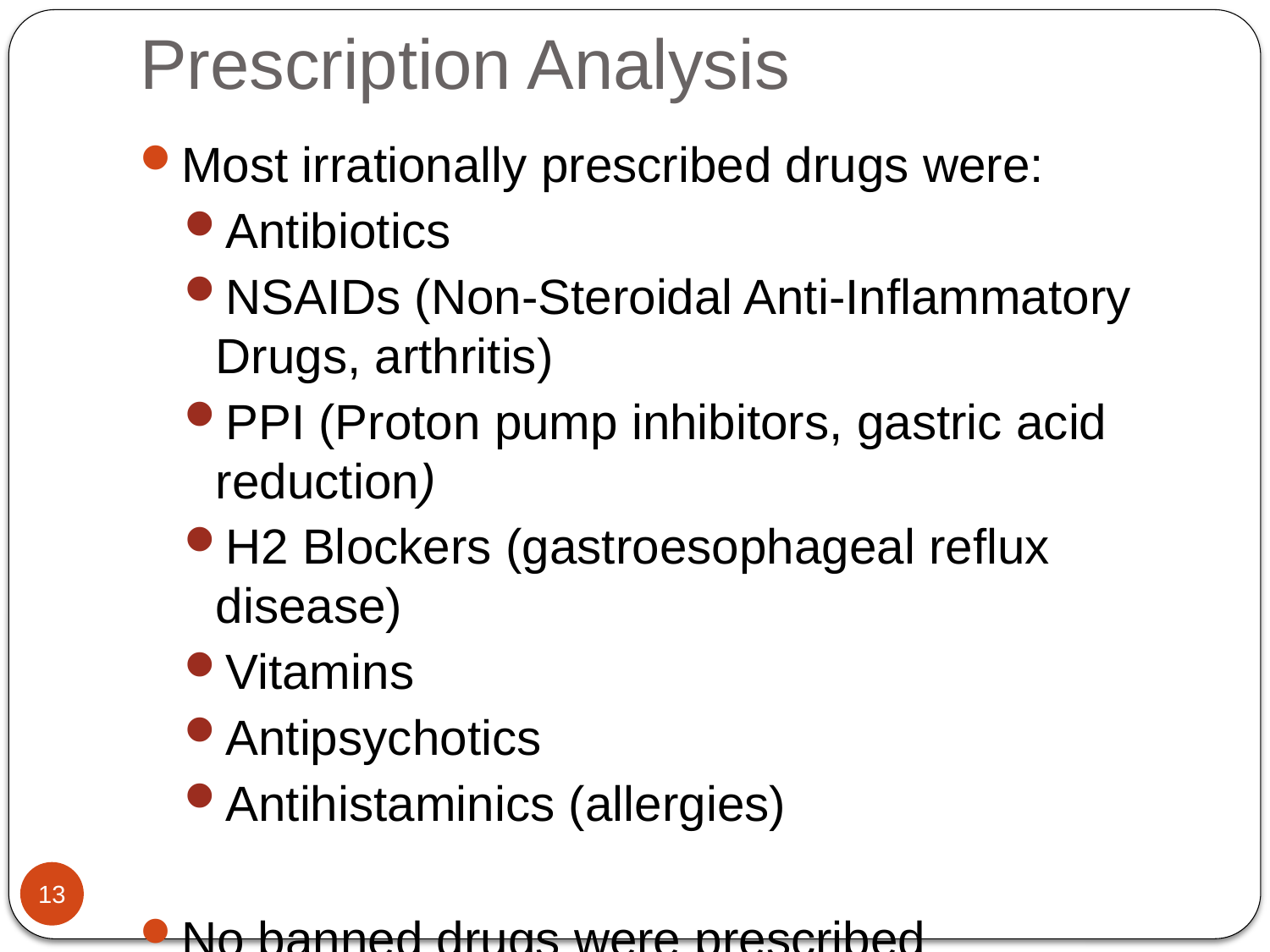

# Prescription Analysis
Most irrationally prescribed drugs were:
Antibiotics
NSAIDs (Non-Steroidal Anti-Inflammatory Drugs, arthritis)
PPI (Proton pump inhibitors, gastric acid reduction)
H2 Blockers (gastroesophageal reflux disease)
Vitamins
Antipsychotics
Antihistaminics (allergies)

No banned drugs were prescribed

13